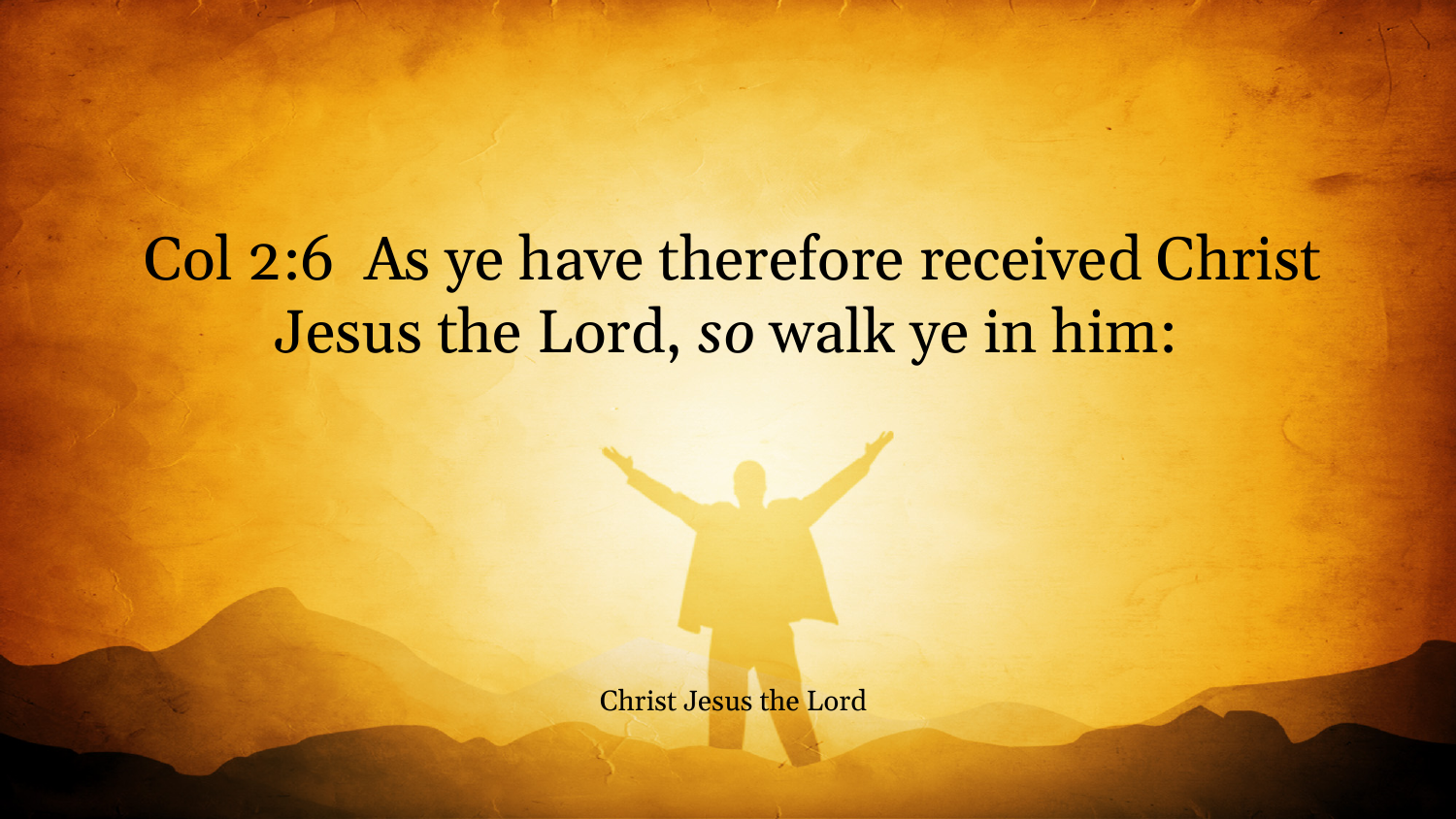

Col 2:6  As ye have therefore received Christ Jesus the Lord, so walk ye in him:

Christ Jesus the Lord